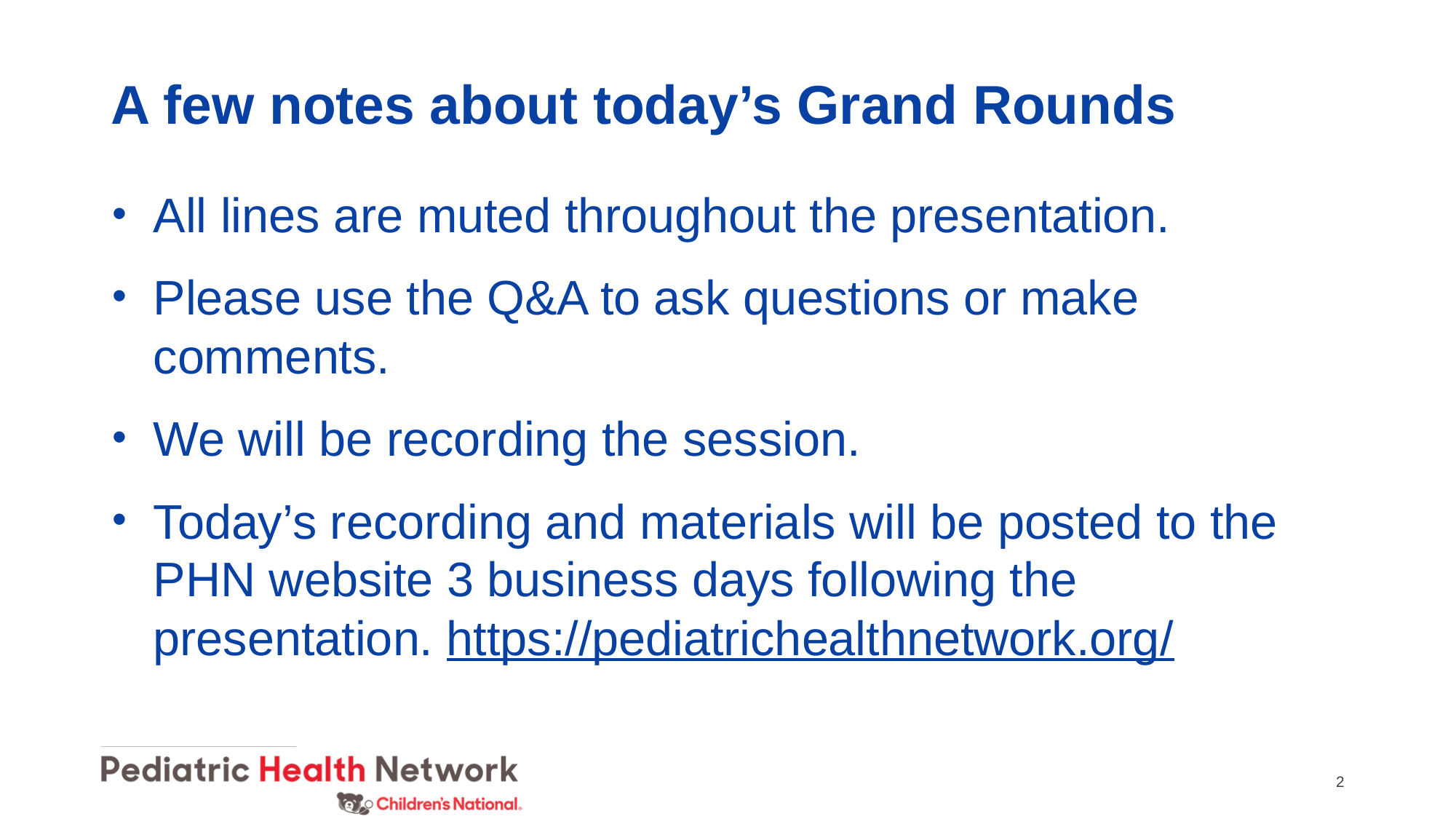

# A few notes about today’s Grand Rounds
All lines are muted throughout the presentation.
Please use the Q&A to ask questions or make comments.
We will be recording the session.
Today’s recording and materials will be posted to the PHN website 3 business days following the presentation. https://pediatrichealthnetwork.org/
2